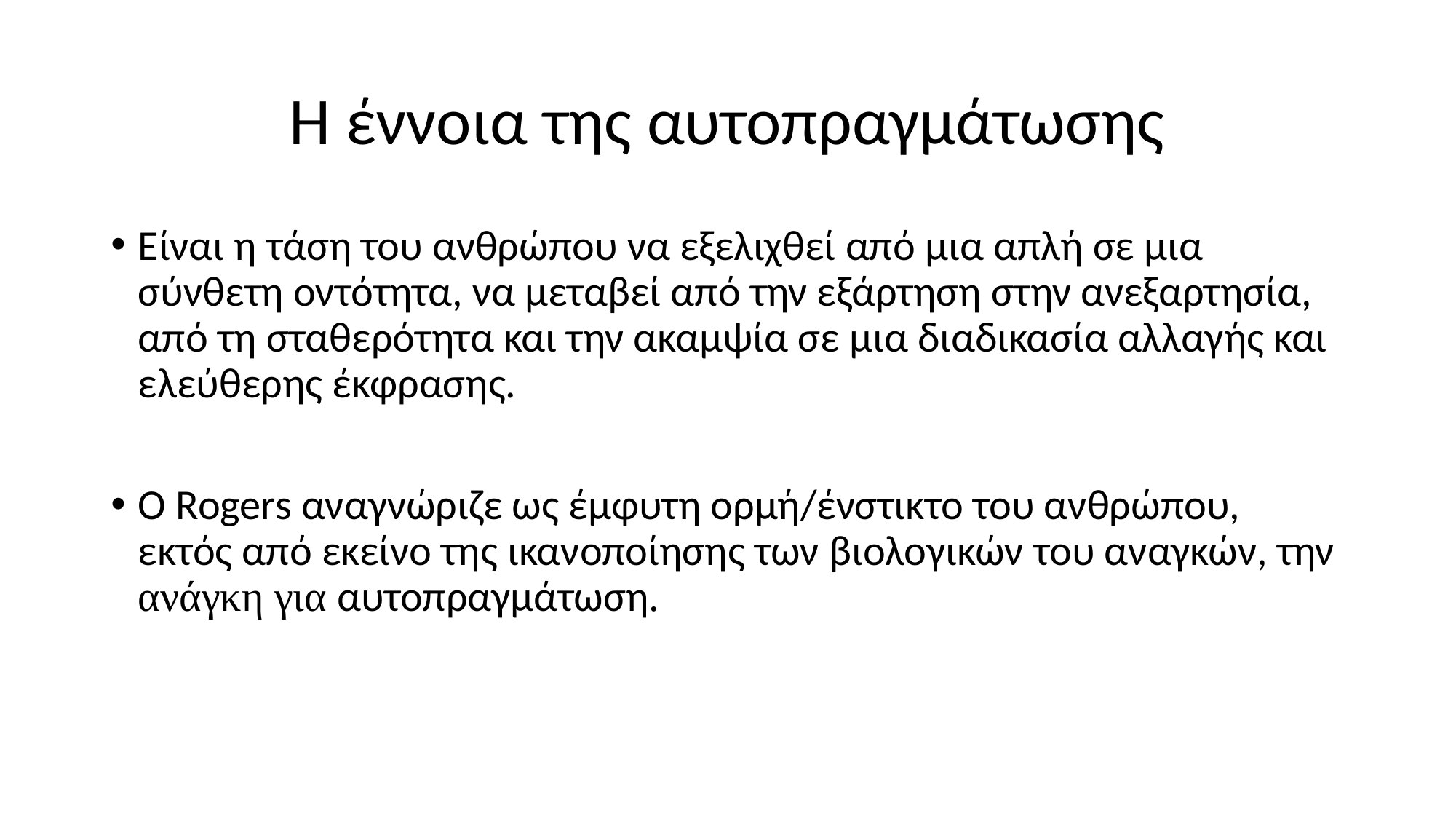

# Η έννοια της αυτοπραγμάτωσης
Είναι η τάση του ανθρώπου να εξελιχθεί από μια απλή σε μια σύνθετη οντότητα, να μεταβεί από την εξάρτηση στην ανεξαρτησία, από τη σταθερότητα και την ακαμψία σε μια διαδικασία αλλαγής και ελεύθερης έκφρασης.

Ο Rogers αναγνώριζε ως έμφυτη ορμή/ένστικτο του ανθρώπου, εκτός από εκείνο της ικανοποίησης των βιολογικών του αναγκών, την ανάγκη για αυτοπραγμάτωση.